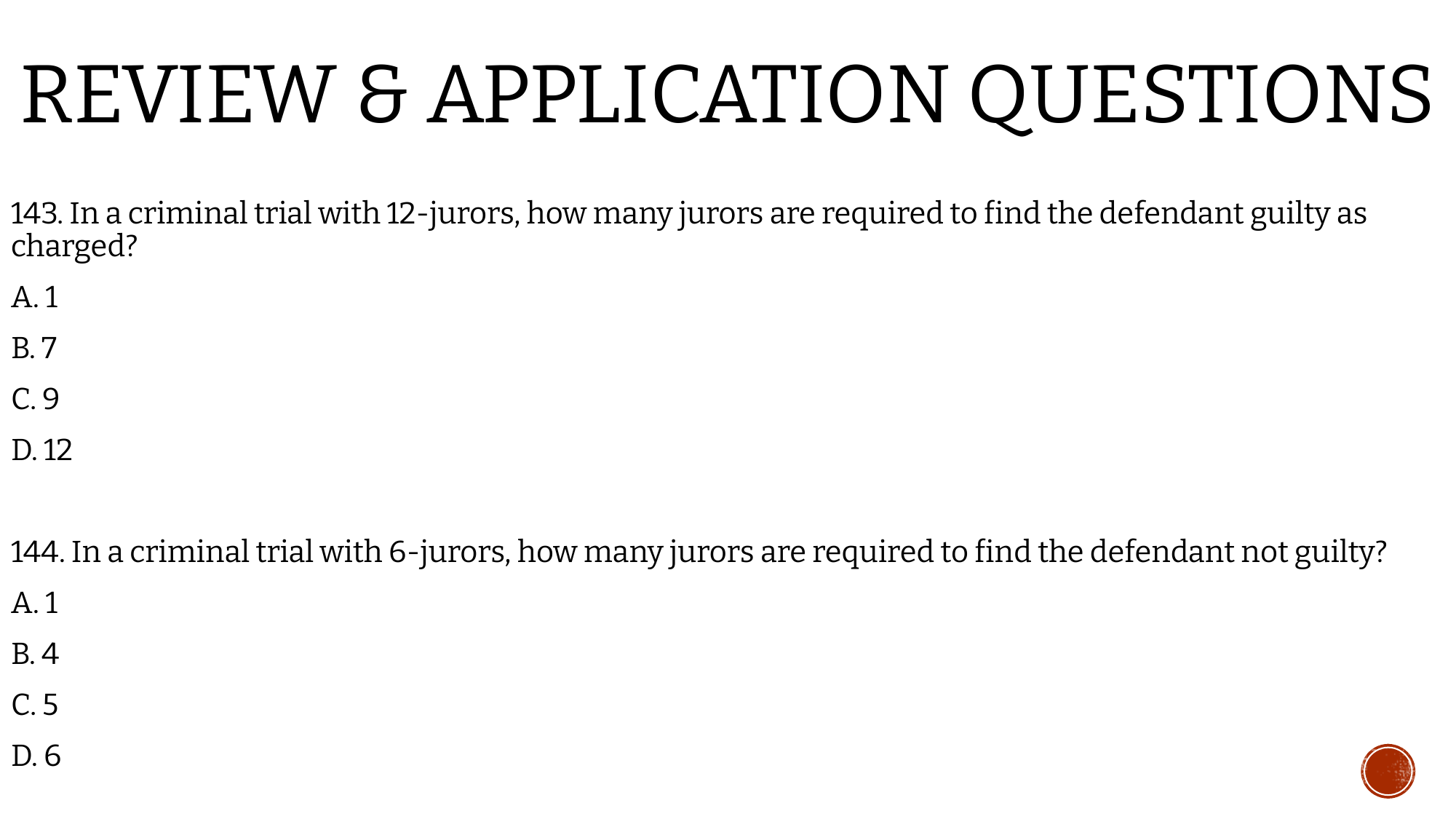

# Review & Application Questions
143. In a criminal trial with 12-jurors, how many jurors are required to find the defendant guilty as charged?
A. 1
B. 7
C. 9
D. 12

144. In a criminal trial with 6-jurors, how many jurors are required to find the defendant not guilty?
A. 1
B. 4
C. 5
D. 6